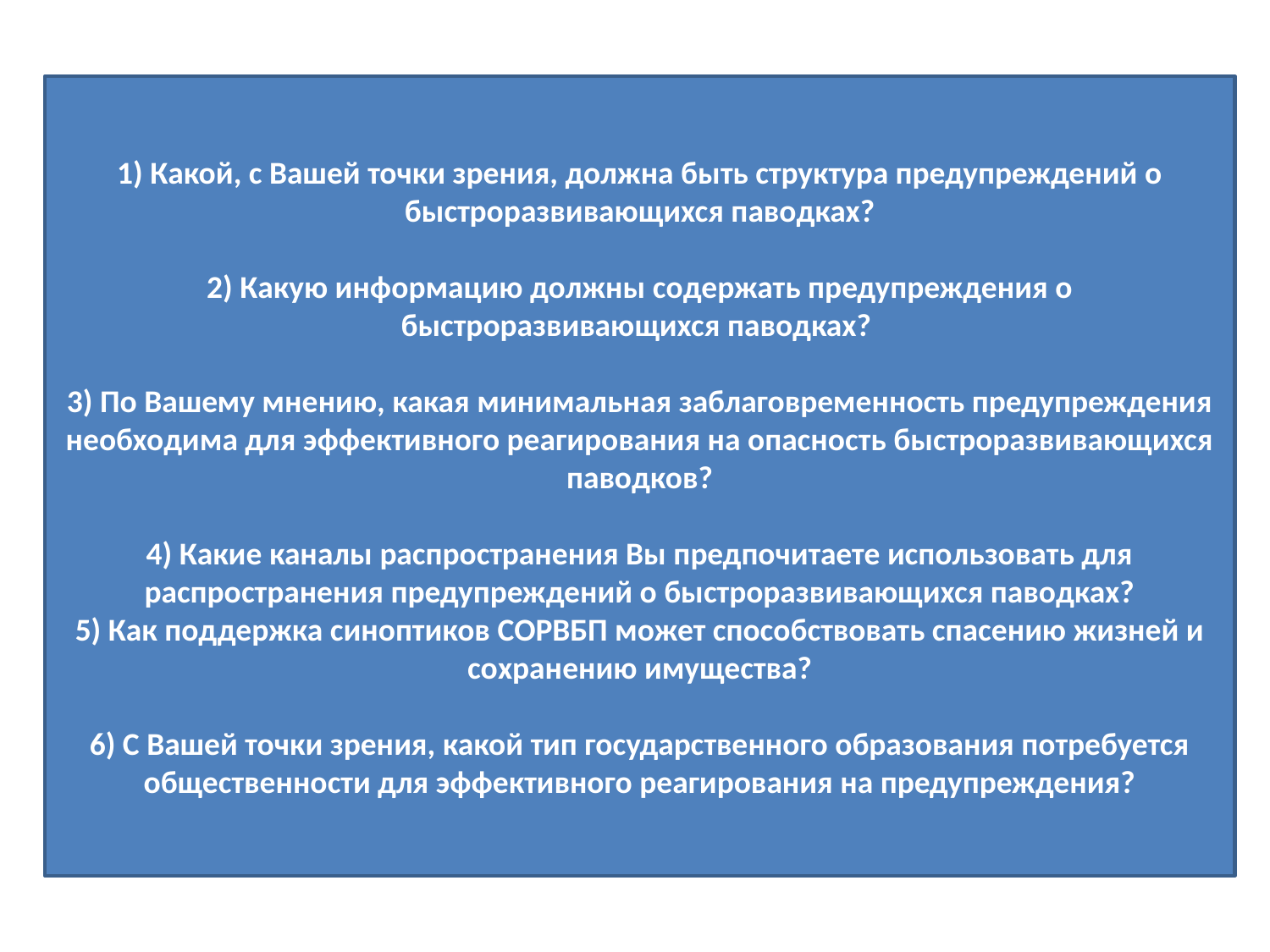

1) How should flash flood warnings be structured from your perspective?

2) What information should be included
in the flash flood warning?

3) What is the minimum lead time that
you think is necessary to respond
effectively to flash flood hazards?

4) Which dissemination channels do you prefer to use for dissemination
of  flash flood warnings?

5)   How FFGS forecaster-support can contribute to saving lives and property?

6)  From your perspective what type of
public education would be needed for the public to effectively respond to warnings?

1) Какой, с Вашей точки зрения, должна быть структура предупреждений о быстроразвивающихся паводках?
   
2) Какую информацию должны содержать предупреждения о быстроразвивающихся паводках?
      
3) По Вашему мнению, какая минимальная заблаговременность предупреждения необходима для эффективного реагирования на опасность быстроразвивающихся паводков?
    
4) Какие каналы распространения Вы предпочитаете использовать для распространения предупреждений о быстроразвивающихся паводках?
5) Как поддержка синоптиков СОРВБП может способствовать спасению жизней и сохранению имущества?
    
6) С Вашей точки зрения, какой тип государственного образования потребуется общественности для эффективного реагирования на предупреждения?